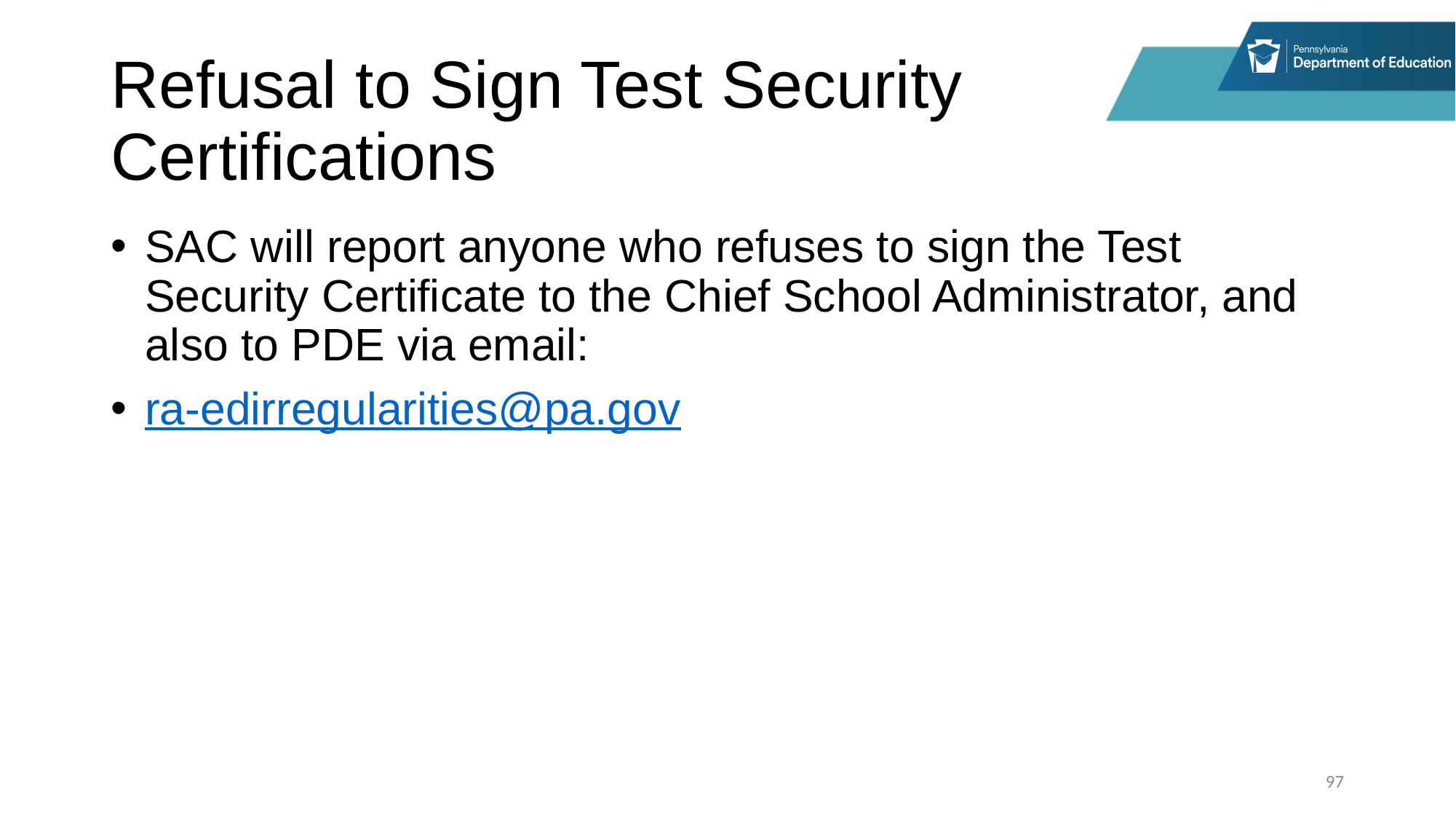

# Refusal to Sign Test Security Certifications
SAC will report anyone who refuses to sign the Test Security Certificate to the Chief School Administrator, and also to PDE via email:
ra-edirregularities@pa.gov

97